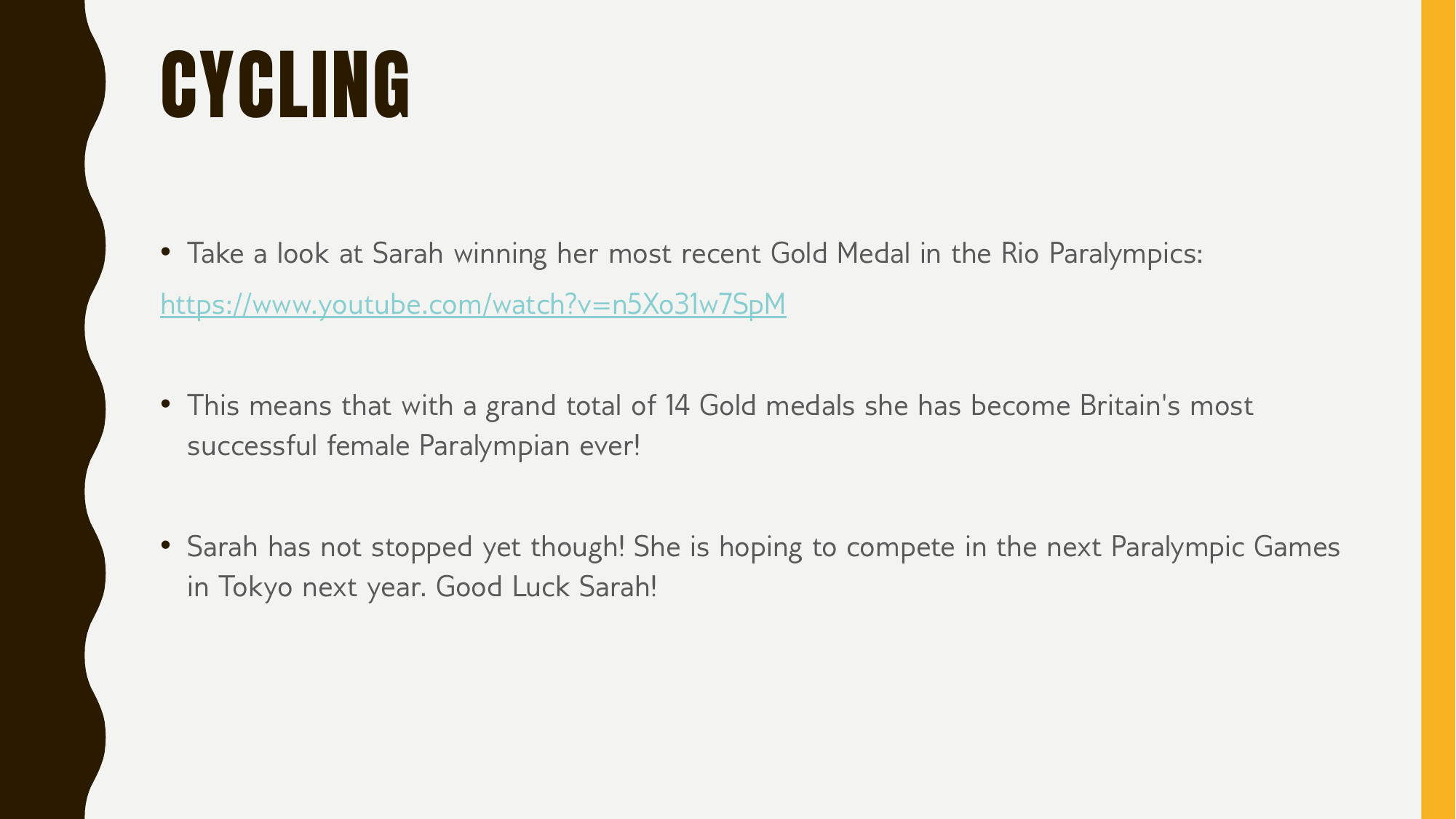

# Cycling
Take a look at Sarah winning her most recent Gold Medal in the Rio Paralympics:
https://www.youtube.com/watch?v=n5Xo31w7SpM

This means that with a grand total of 14 Gold medals she has become Britain's most successful female Paralympian ever!

Sarah has not stopped yet though! She is hoping to compete in the next Paralympic Games in Tokyo next year. Good Luck Sarah!